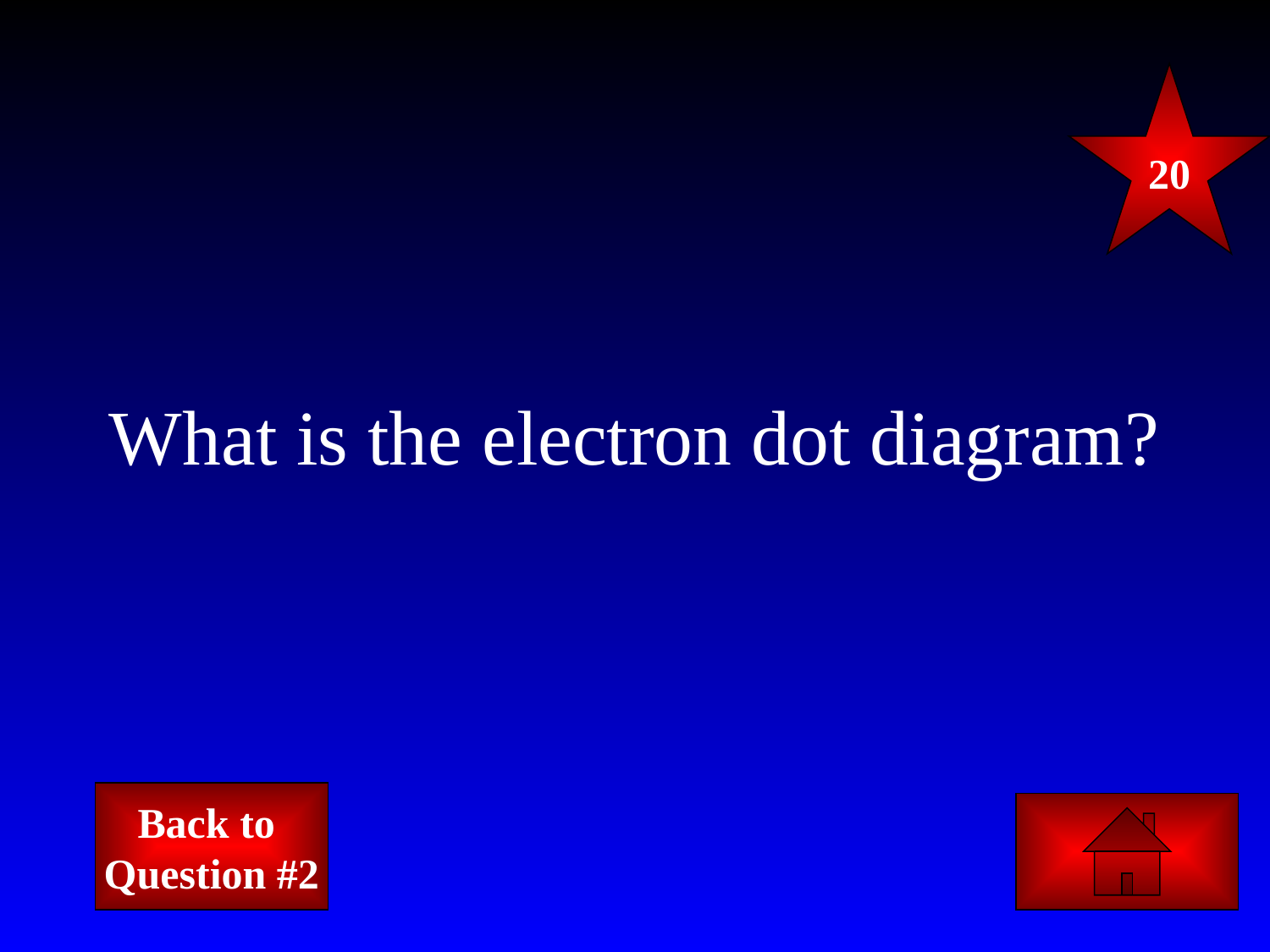

20
# What is the electron dot diagram?
Back to
Question #2